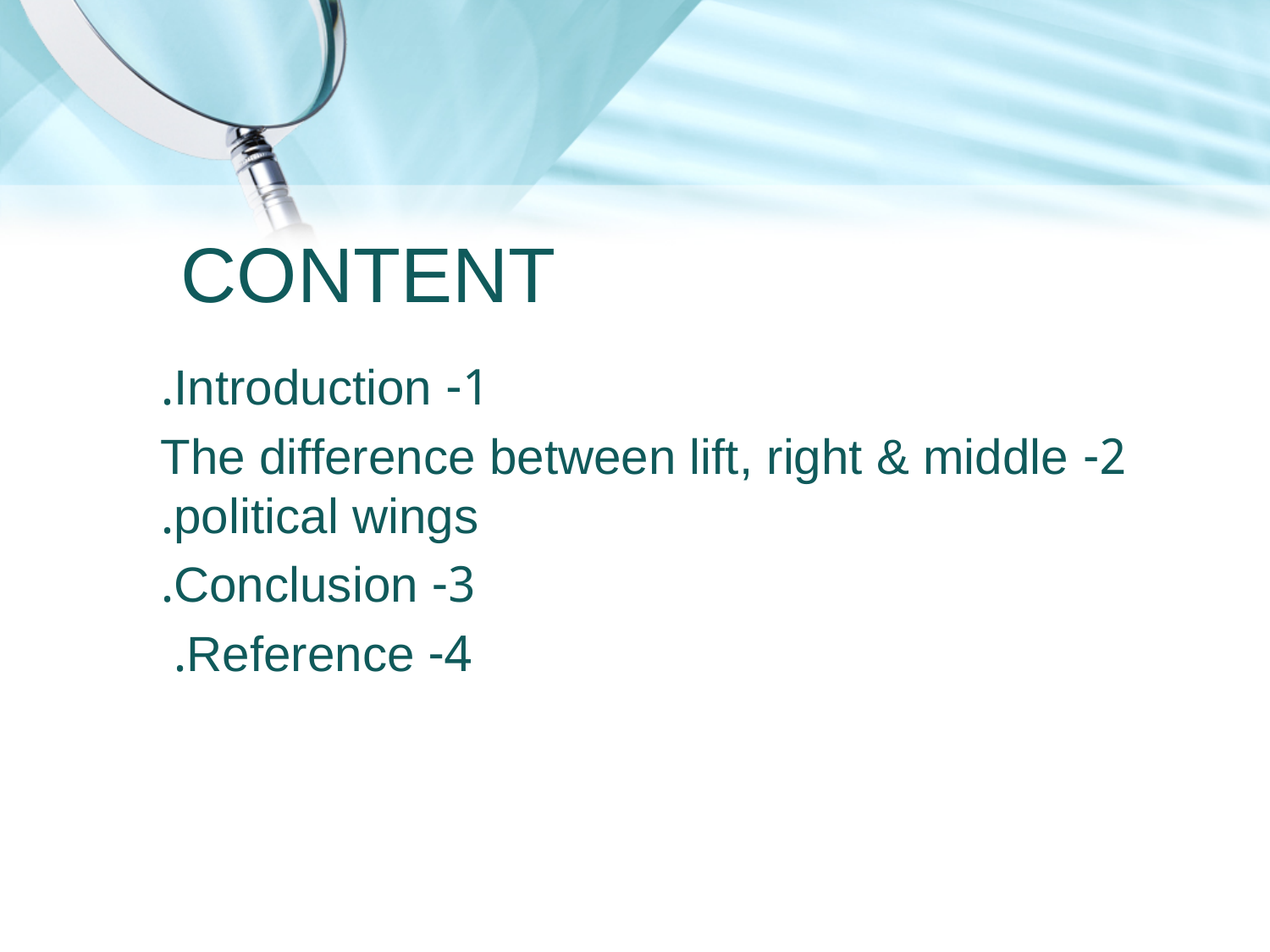

# CONTENT
1- Introduction.
2- The difference between lift, right & middle political wings.
3- Conclusion.
4- Reference.